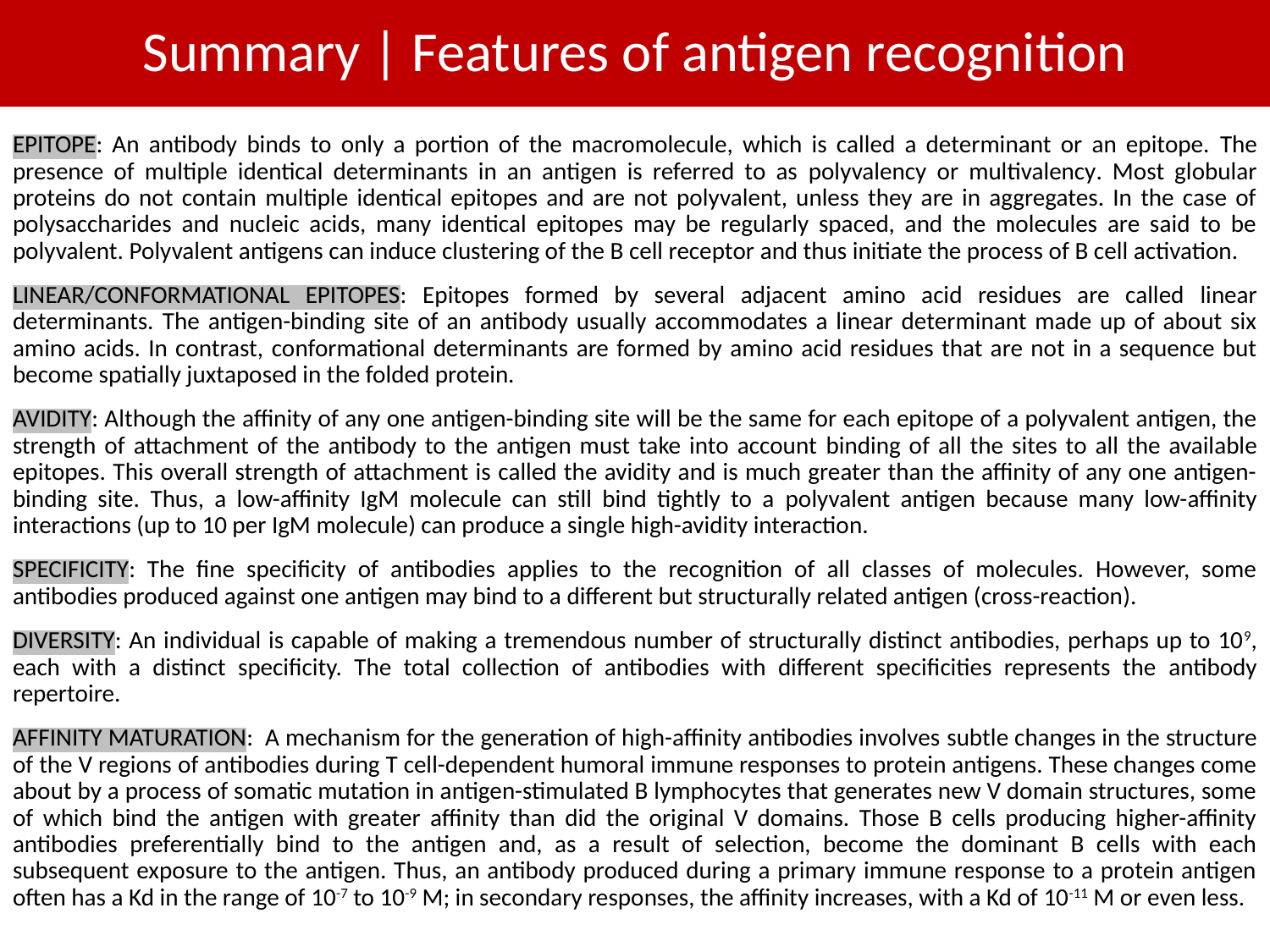

# Summary | Features of antigen recognition
EPITOPE: An antibody binds to only a portion of the macromolecule, which is called a determinant or an epitope. The presence of multiple identical determinants in an antigen is referred to as polyvalency or multivalency. Most globular proteins do not contain multiple identical epitopes and are not polyvalent, unless they are in aggregates. In the case of polysaccharides and nucleic acids, many identical epitopes may be regularly spaced, and the molecules are said to be polyvalent. Polyvalent antigens can induce clustering of the B cell receptor and thus initiate the process of B cell activation.
LINEAR/CONFORMATIONAL EPITOPES: Epitopes formed by several adjacent amino acid residues are called linear determinants. The antigen-binding site of an antibody usually accommodates a linear determinant made up of about six amino acids. In contrast, conformational determinants are formed by amino acid residues that are not in a sequence but become spatially juxtaposed in the folded protein.
AVIDITY: Although the affinity of any one antigen-binding site will be the same for each epitope of a polyvalent antigen, the strength of attachment of the antibody to the antigen must take into account binding of all the sites to all the available epitopes. This overall strength of attachment is called the avidity and is much greater than the affinity of any one antigen-binding site. Thus, a low-affinity IgM molecule can still bind tightly to a polyvalent antigen because many low-affinity interactions (up to 10 per IgM molecule) can produce a single high-avidity interaction.
SPECIFICITY: The fine specificity of antibodies applies to the recognition of all classes of molecules. However, some antibodies produced against one antigen may bind to a different but structurally related antigen (cross-reaction).
DIVERSITY: An individual is capable of making a tremendous number of structurally distinct antibodies, perhaps up to 109, each with a distinct specificity. The total collection of antibodies with different specificities represents the antibody repertoire.
AFFINITY MATURATION:  A mechanism for the generation of high-affinity antibodies involves subtle changes in the structure of the V regions of antibodies during T cell-dependent humoral immune responses to protein antigens. These changes come about by a process of somatic mutation in antigen-stimulated B lymphocytes that generates new V domain structures, some of which bind the antigen with greater affinity than did the original V domains. Those B cells producing higher-affinity antibodies preferentially bind to the antigen and, as a result of selection, become the dominant B cells with each subsequent exposure to the antigen. Thus, an antibody produced during a primary immune response to a protein antigen often has a Kd in the range of 10-7 to 10-9 M; in secondary responses, the affinity increases, with a Kd of 10-11 M or even less.